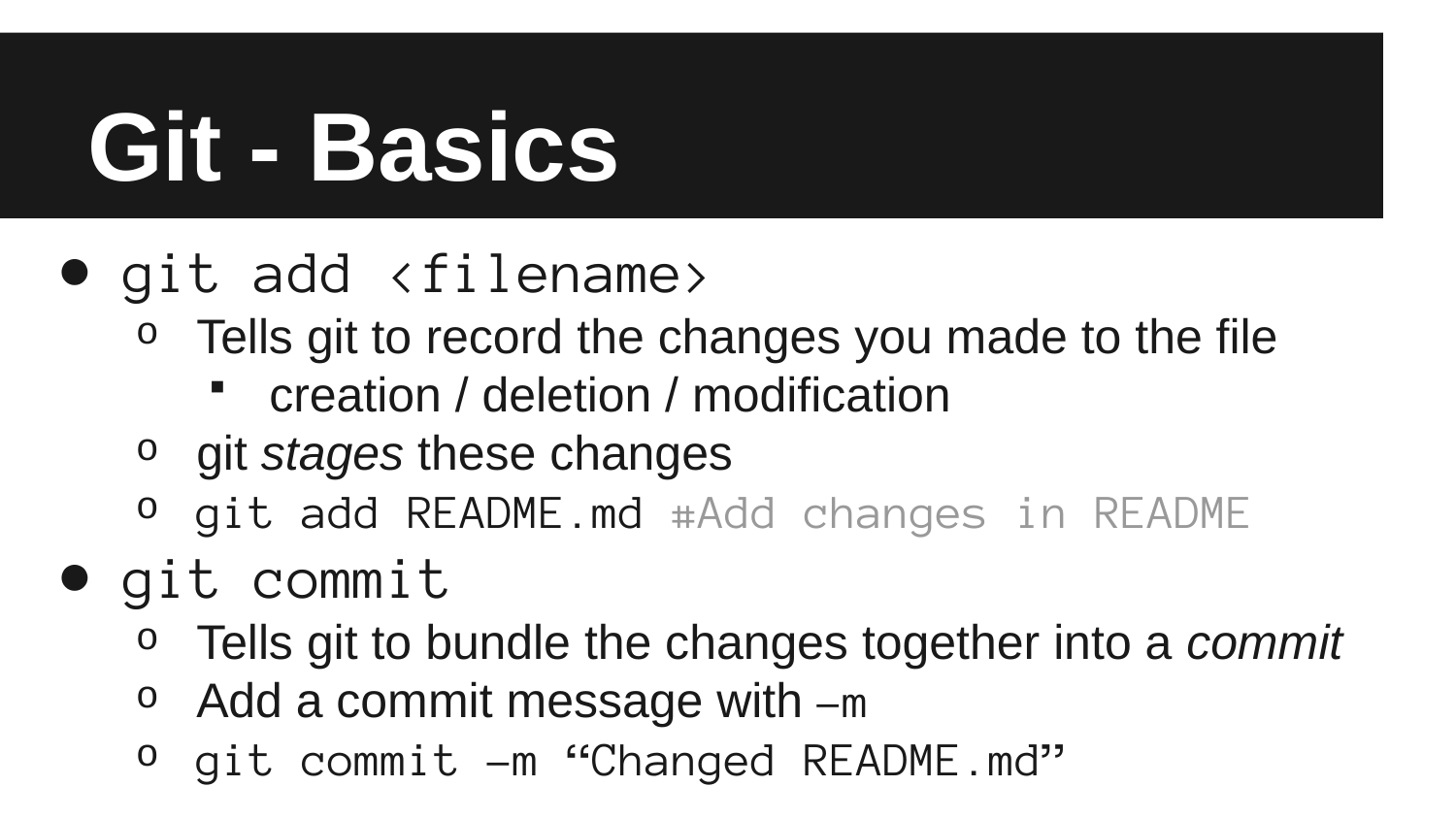

# Git - Basics
git add <filename>
Tells git to record the changes you made to the file
creation / deletion / modification
git stages these changes
git add README.md #Add changes in README
git commit
Tells git to bundle the changes together into a commit
Add a commit message with -m
git commit -m “Changed README.md”